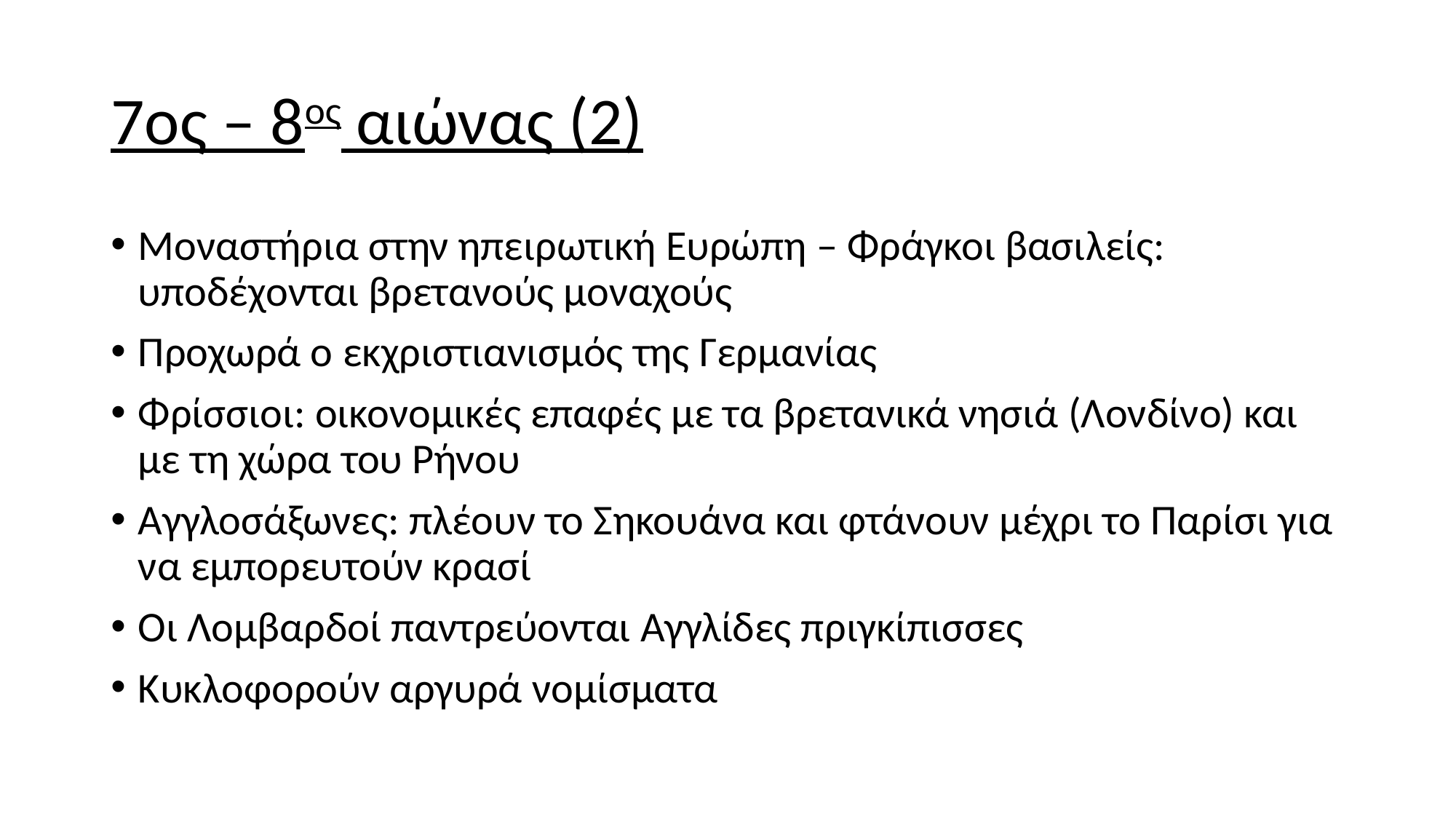

# 7ος – 8ος αιώνας (2)
Μοναστήρια στην ηπειρωτική Ευρώπη – Φράγκοι βασιλείς: υποδέχονται βρετανούς μοναχούς
Προχωρά ο εκχριστιανισμός της Γερμανίας
Φρίσσιοι: οικονομικές επαφές με τα βρετανικά νησιά (Λονδίνο) και με τη χώρα του Ρήνου
Αγγλοσάξωνες: πλέουν το Σηκουάνα και φτάνουν μέχρι το Παρίσι για να εμπορευτούν κρασί
Οι Λομβαρδοί παντρεύονται Αγγλίδες πριγκίπισσες
Κυκλοφορούν αργυρά νομίσματα